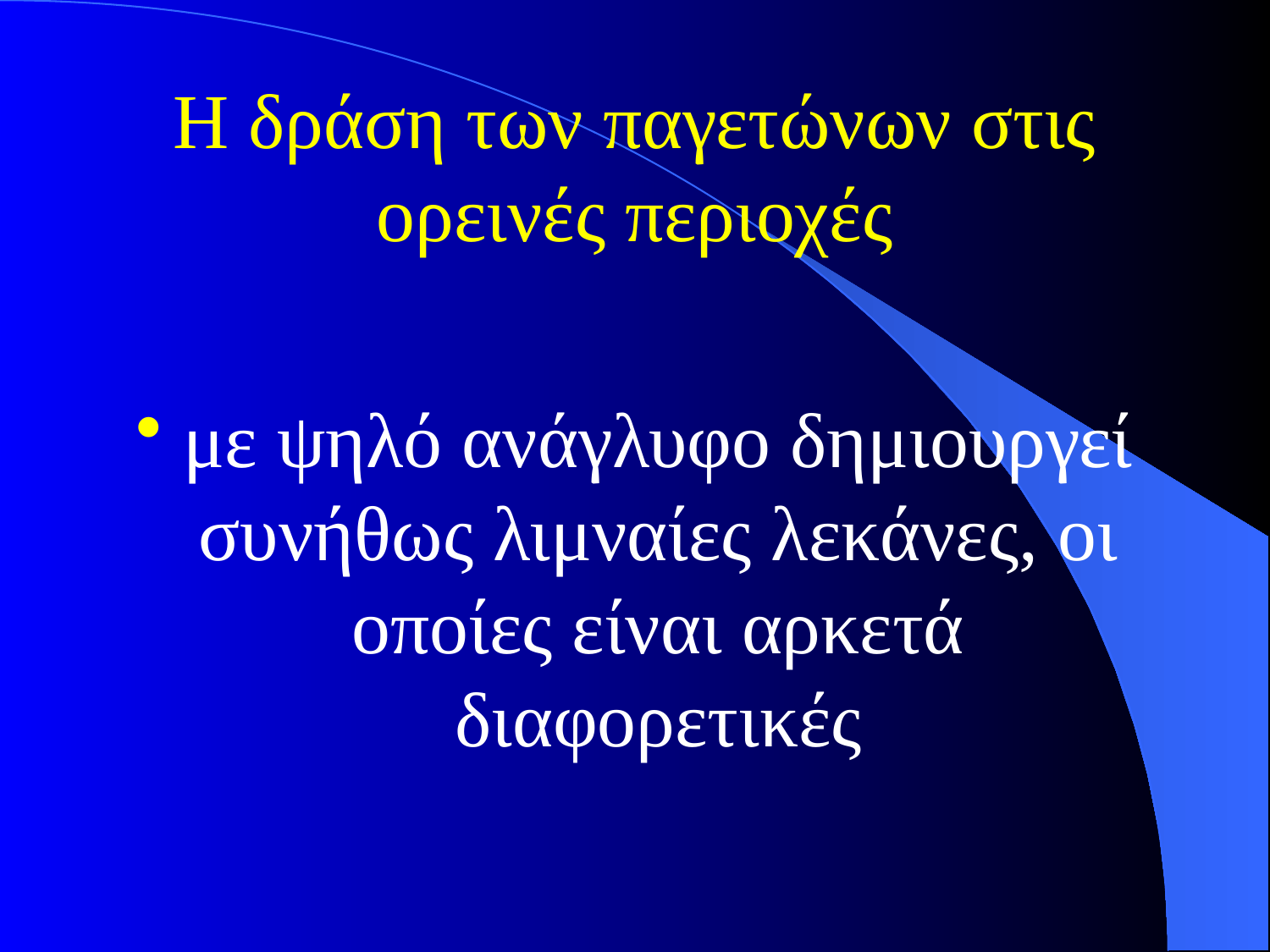

# Η δράση των παγετώνων στις ορεινές περιοχές

με ψηλό ανάγλυφο δημιουργεί συνήθως λιμναίες λεκάνες, οι οποίες είναι αρκετά διαφορετικές